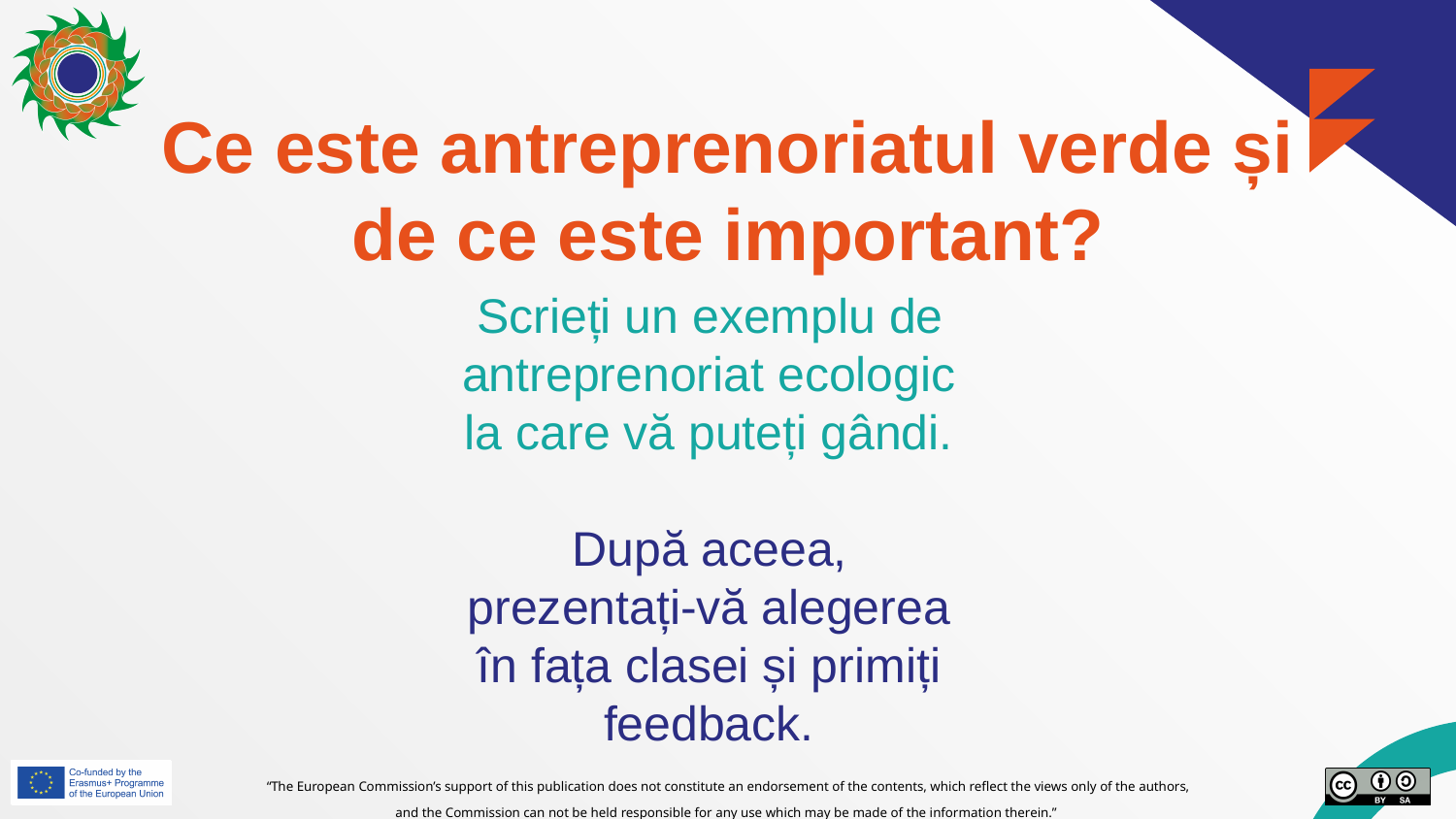

# Ce este antreprenoriatul verde și de ce este important?
Scrieți un exemplu de antreprenoriat ecologic la care vă puteți gândi.

După aceea, prezentați-vă alegerea în fața clasei și primiți feedback.